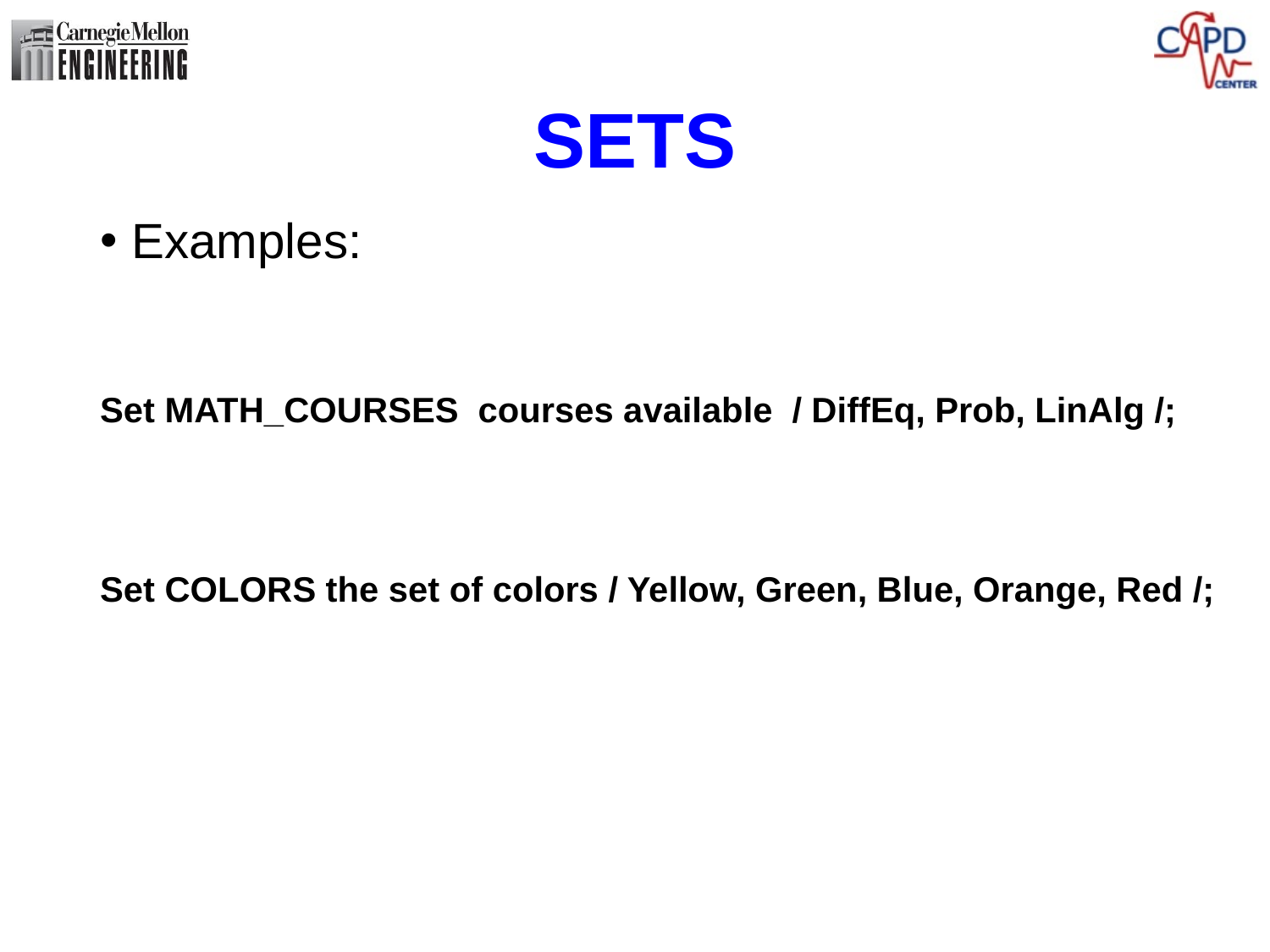

# SETS
Examples:

Set MATH_COURSES  courses available  / DiffEq, Prob, LinAlg /;

Set COLORS the set of colors / Yellow, Green, Blue, Orange, Red /;